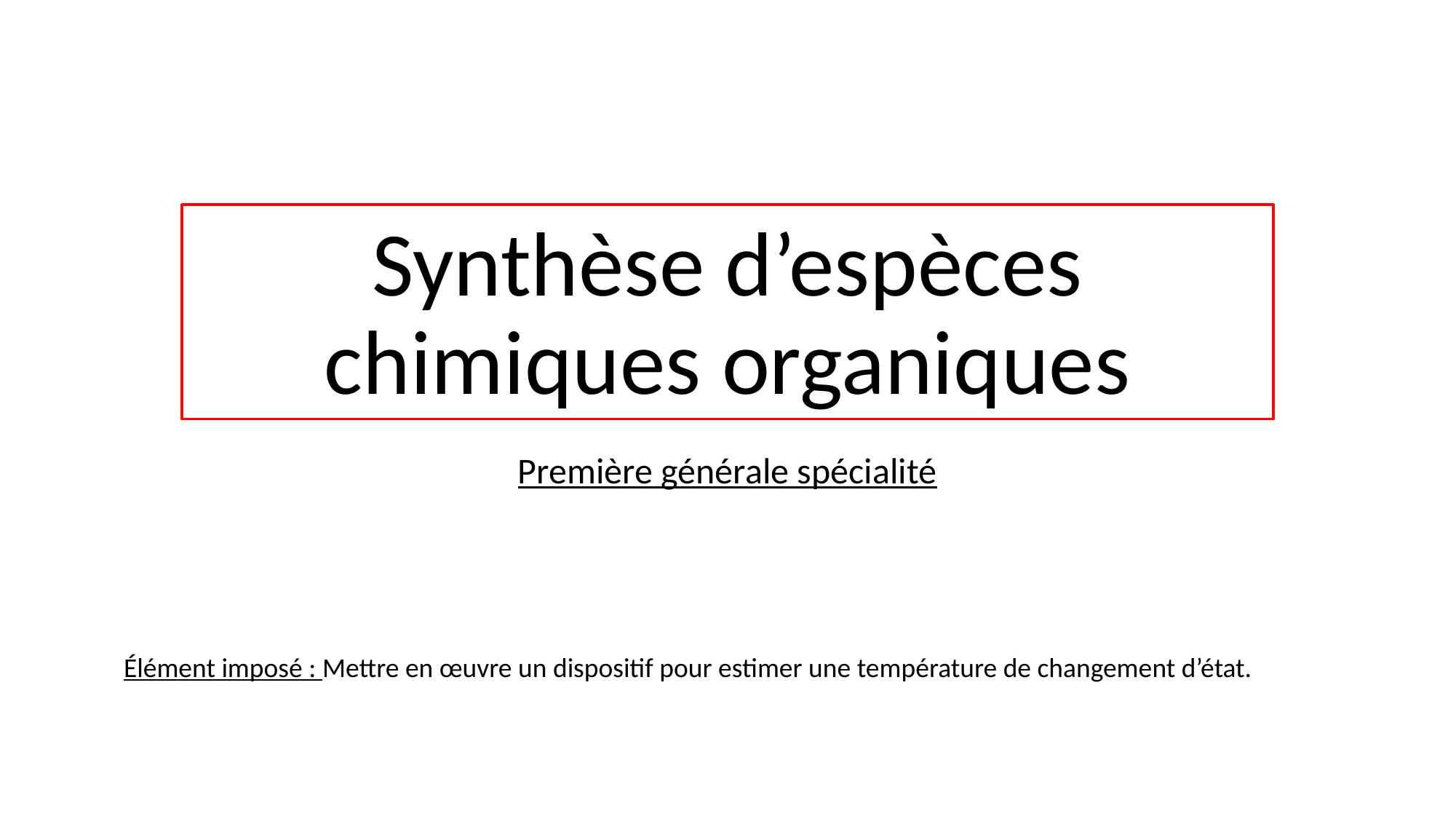

# Synthèse d’espèces chimiques organiques
Première générale spécialité
Élément imposé : Mettre en œuvre un dispositif pour estimer une température de changement d’état.